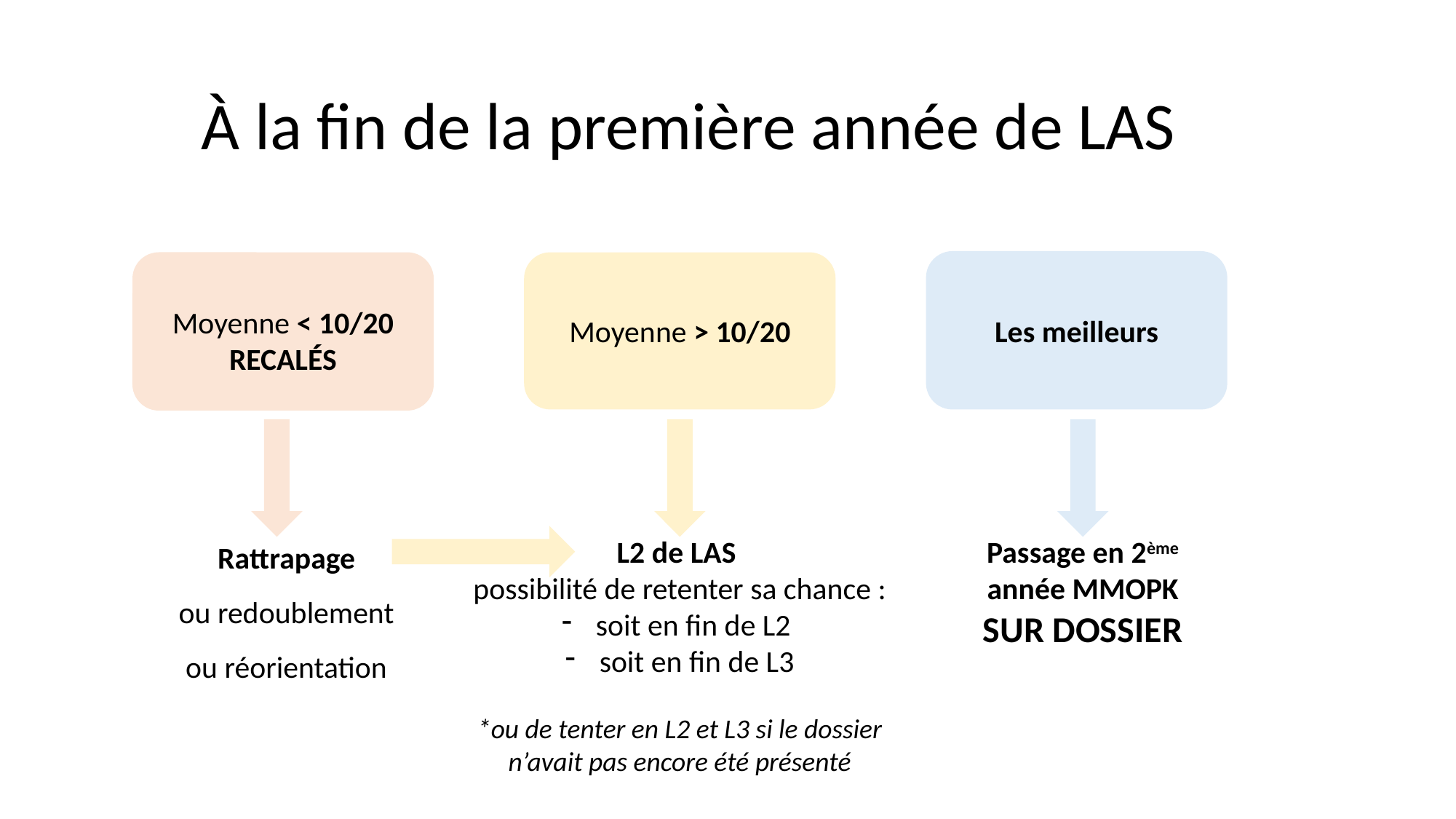

# À la fin de la première année de LAS

Moyenne < 10/20
recalés
Les meilleurs
Moyenne > 10/20

Rattrapage
ou redoublement
ou réorientation
L2 de LAS
possibilité de retenter sa chance :
soit en fin de L2
soit en fin de L3

*ou de tenter en L2 et L3 si le dossier n’avait pas encore été présenté
Passage en 2ème année MMOPK
SUR DOSSIER